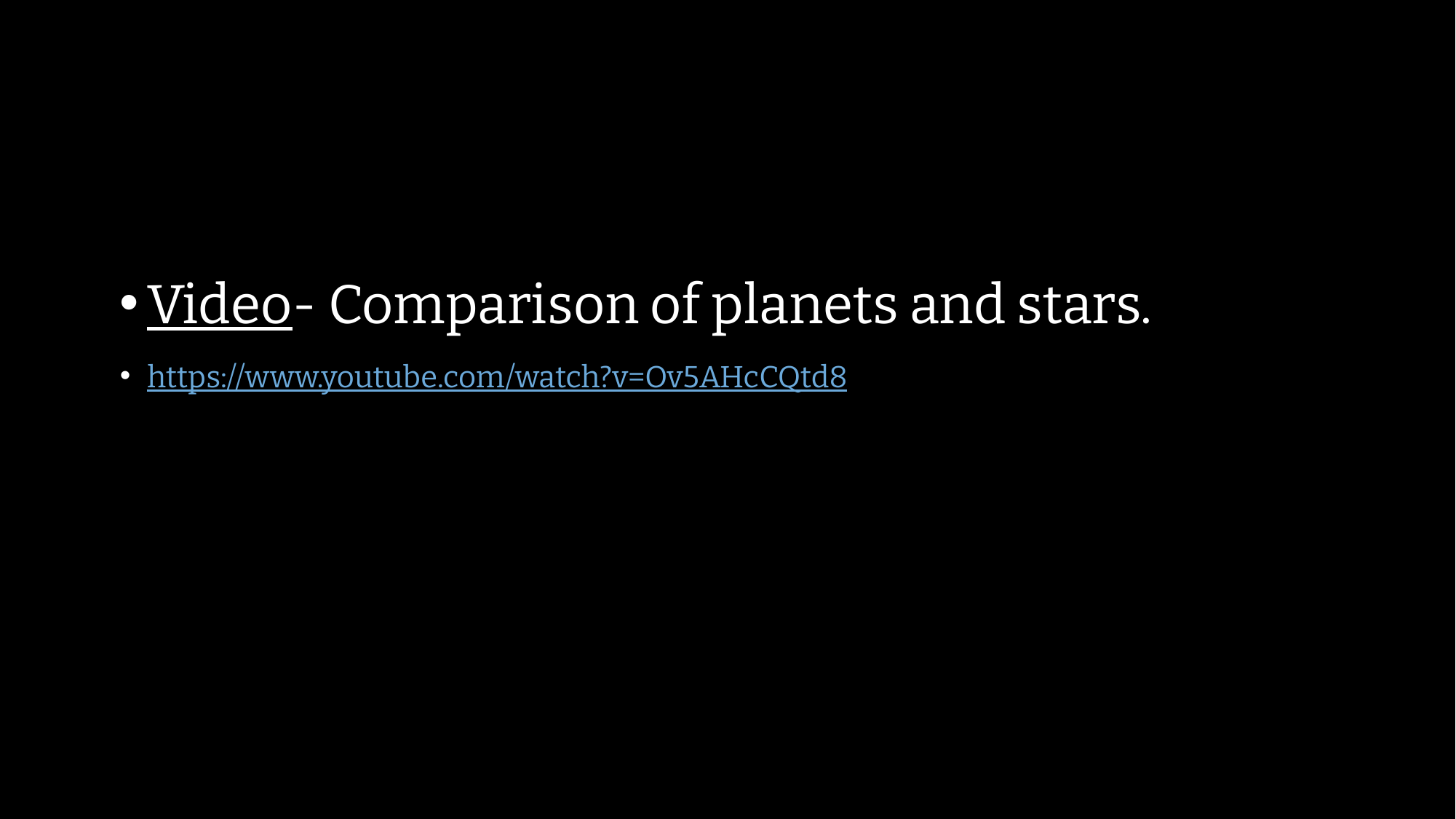

#
Video- Comparison of planets and stars.
https://www.youtube.com/watch?v=Ov5AHcCQtd8